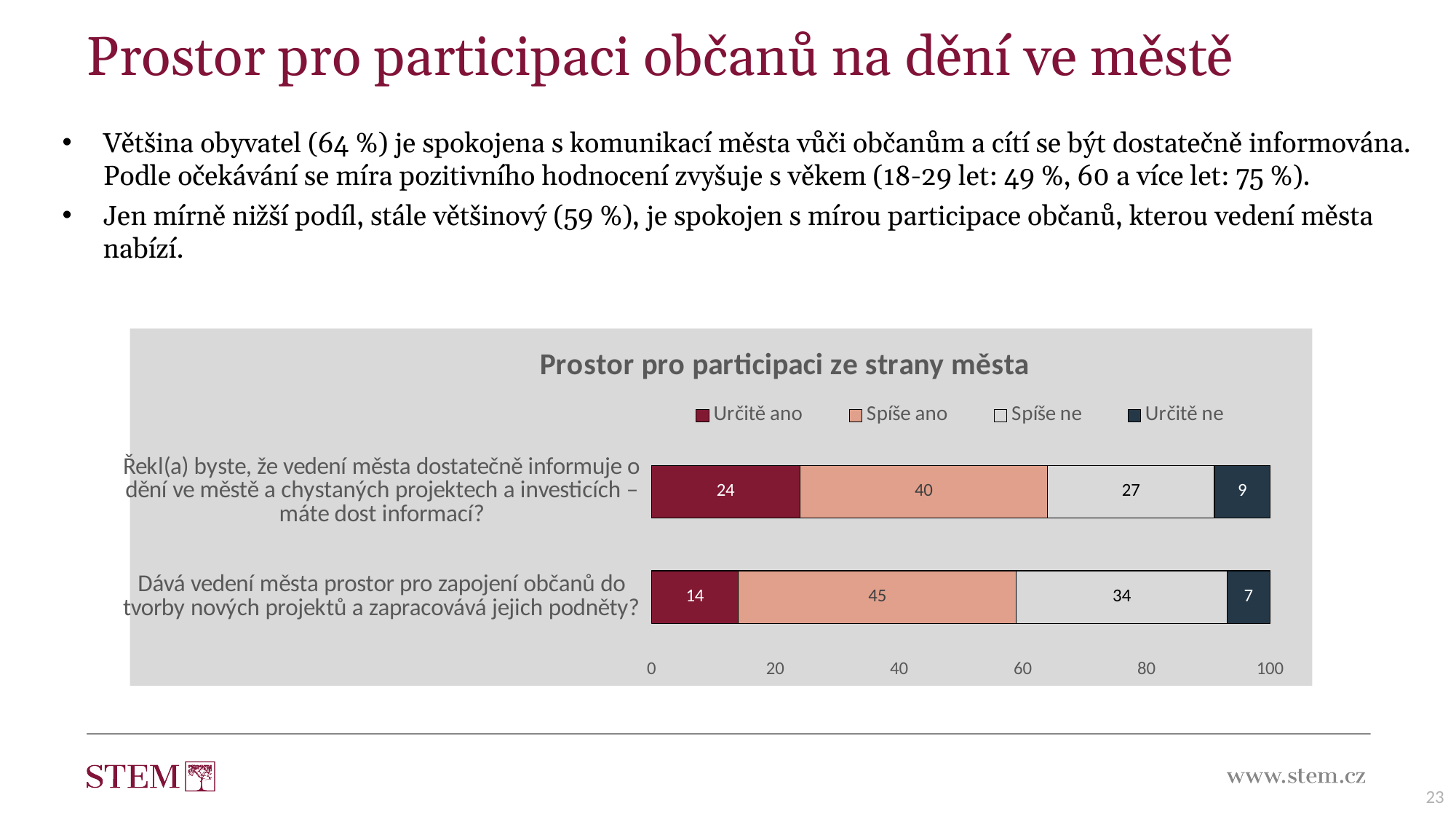

# Prostor pro participaci občanů na dění ve městě
Většina obyvatel (64 %) je spokojena s komunikací města vůči občanům a cítí se být dostatečně informována. Podle očekávání se míra pozitivního hodnocení zvyšuje s věkem (18-29 let: 49 %, 60 a více let: 75 %).
Jen mírně nižší podíl, stále většinový (59 %), je spokojen s mírou participace občanů, kterou vedení města nabízí.

### Chart: Prostor pro participaci ze strany města

| Category | Určitě ano | Spíše ano | Spíše ne | Určitě ne |
|---|---|---|---|---|
| Dává vedení města prostor pro zapojení občanů do tvorby nových projektů a zapracovává jejich podněty? | 14.0 | 45.0 | 34.0 | 7.0 |
| Řekl(a) byste, že vedení města dostatečně informuje o dění ve městě a chystaných projektech a investicích – máte dost informací? | 24.0 | 40.0 | 27.0 | 9.0 |
23